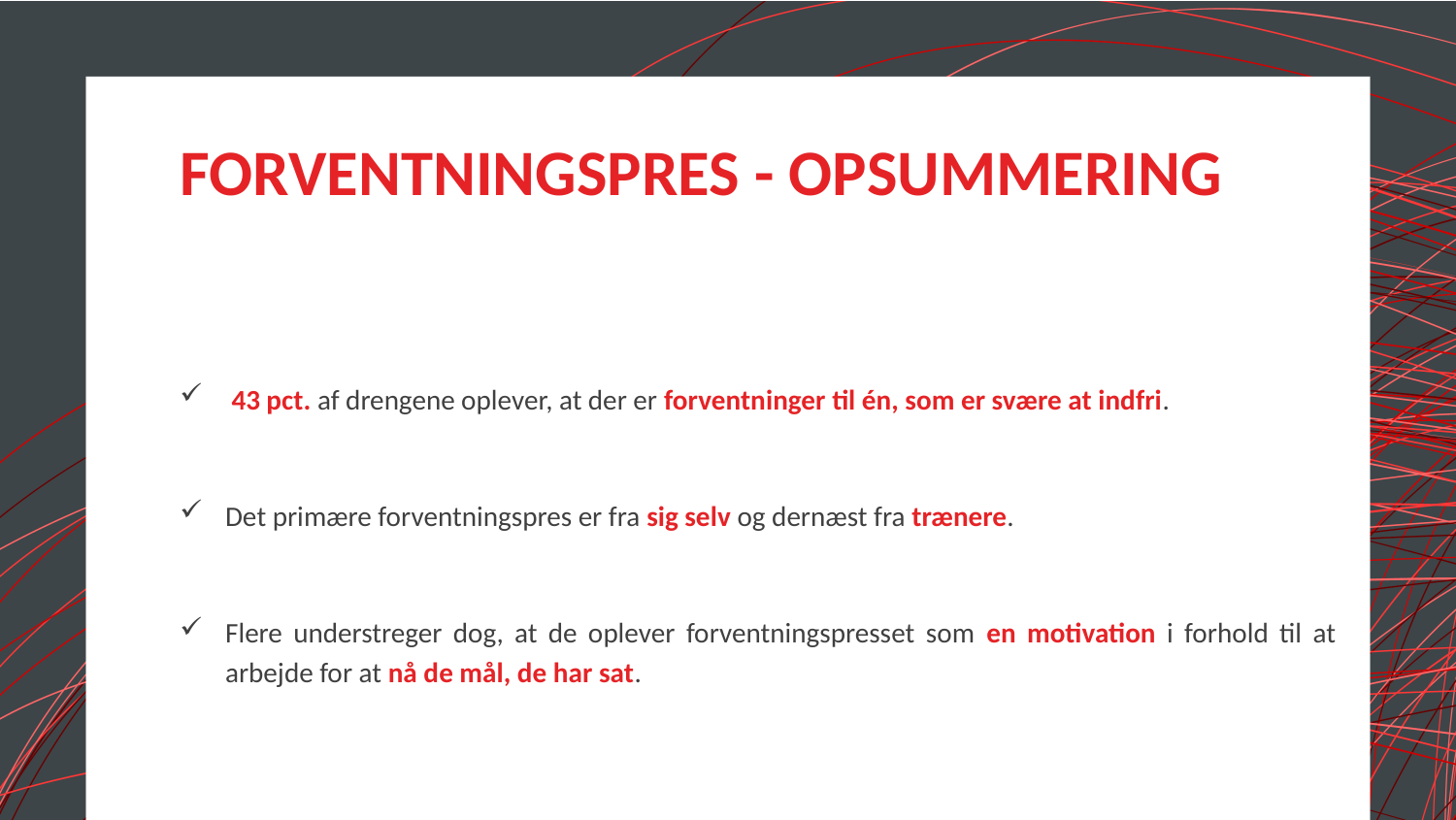

# FORVENTNINGSPRES - OPSUMMERING
 43 pct. af drengene oplever, at der er forventninger til én, som er svære at indfri.

Det primære forventningspres er fra sig selv og dernæst fra trænere.

Flere understreger dog, at de oplever forventningspresset som en motivation i forhold til at arbejde for at nå de mål, de har sat.